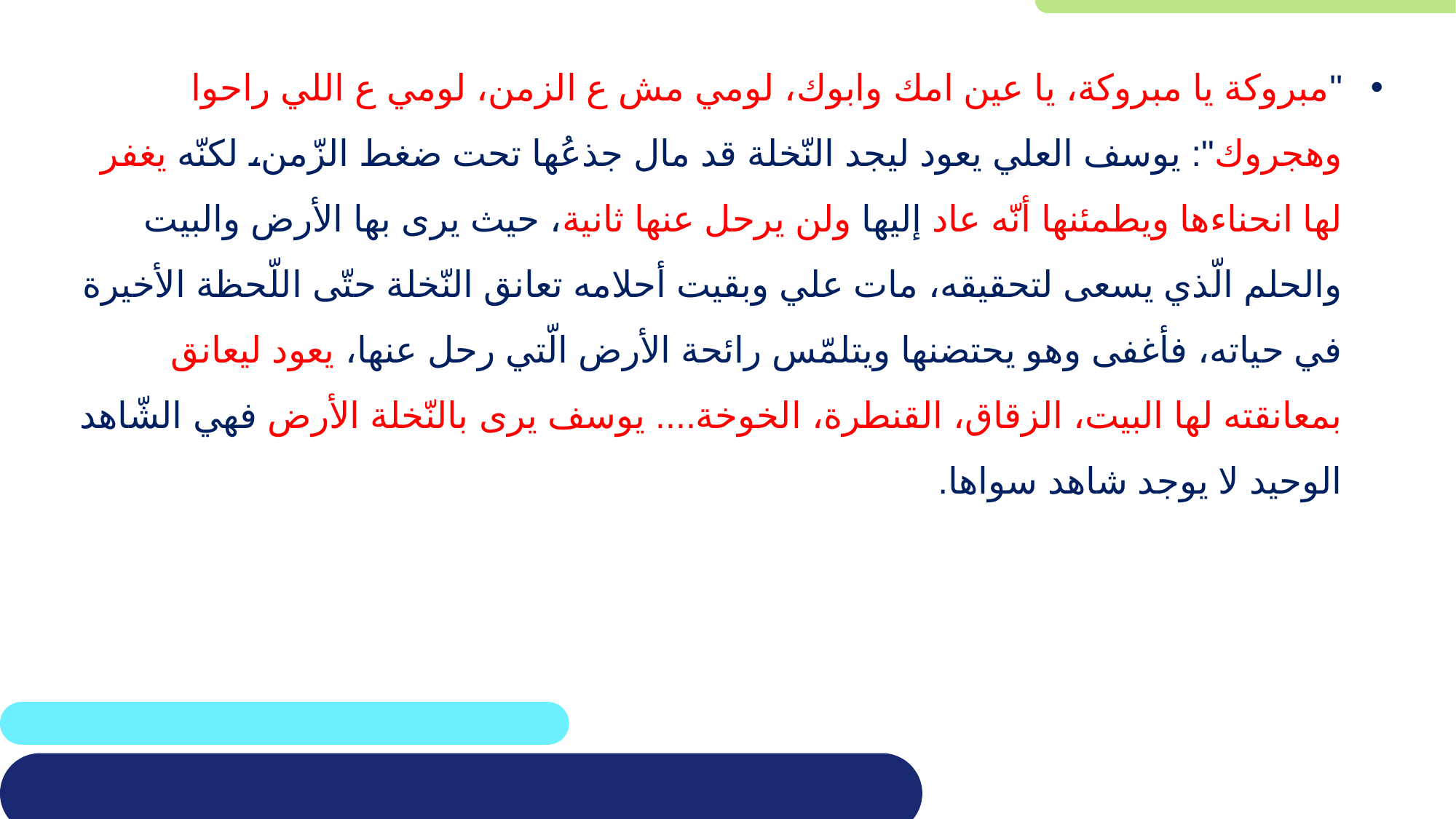

"مبروكة يا مبروكة، يا عين امك وابوك، لومي مش ع الزمن، لومي ع اللي راحوا وهجروك": يوسف العلي يعود ليجد النّخلة قد مال جذعُها تحت ضغط الزّمن، لكنّه يغفر لها انحناءها ويطمئنها أنّه عاد إليها ولن يرحل عنها ثانية، حيث يرى بها الأرض والبيت والحلم الّذي يسعى لتحقيقه، مات علي وبقيت أحلامه تعانق النّخلة حتّى اللّحظة الأخيرة في حياته، فأغفى وهو يحتضنها ويتلمّس رائحة الأرض الّتي رحل عنها، يعود ليعانق بمعانقته لها البيت، الزقاق، القنطرة، الخوخة.... يوسف يرى بالنّخلة الأرض فهي الشّاهد الوحيد لا يوجد شاهد سواها.